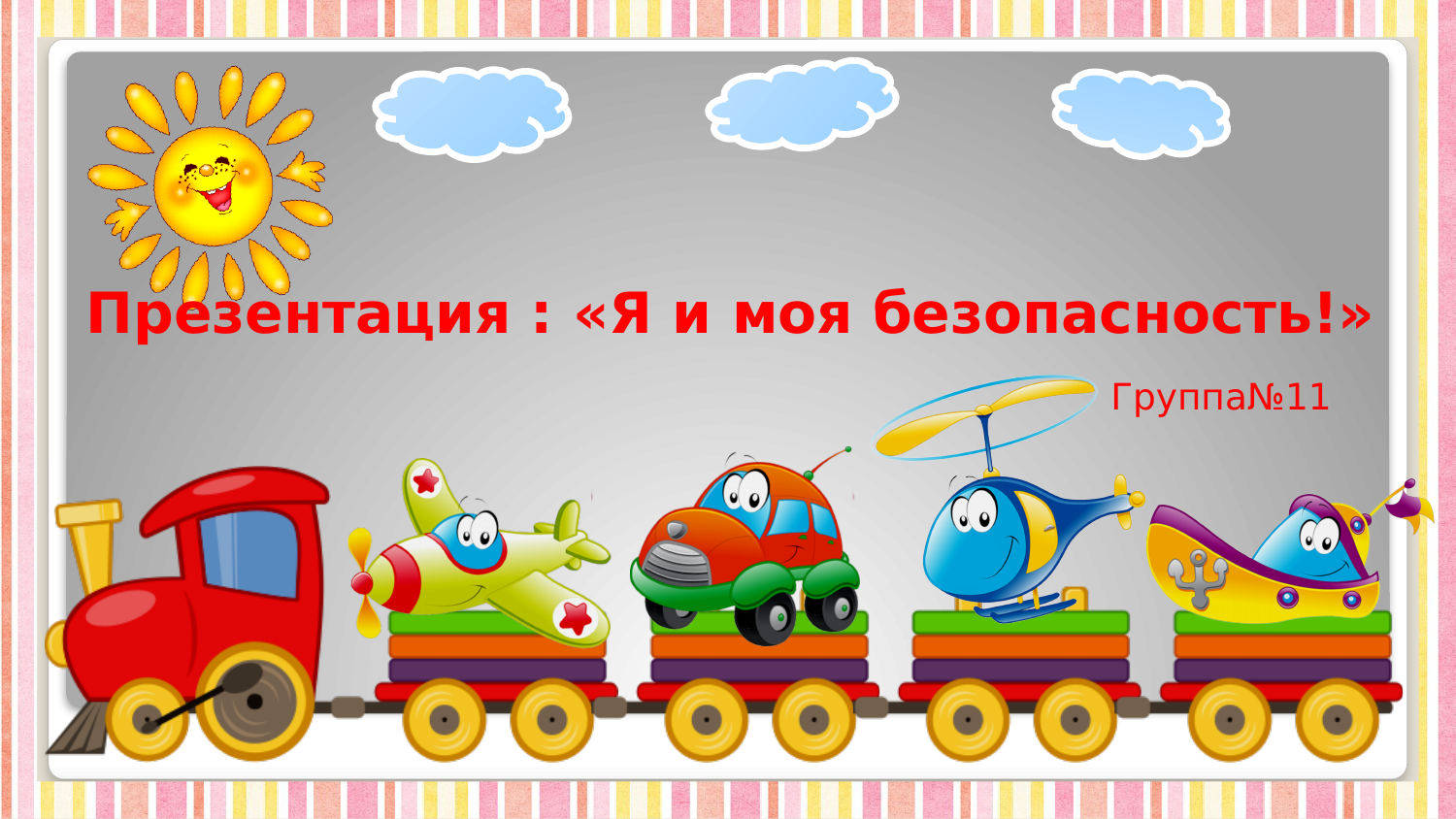

Презентация : «Я и моя безопасность!»
Группа№11